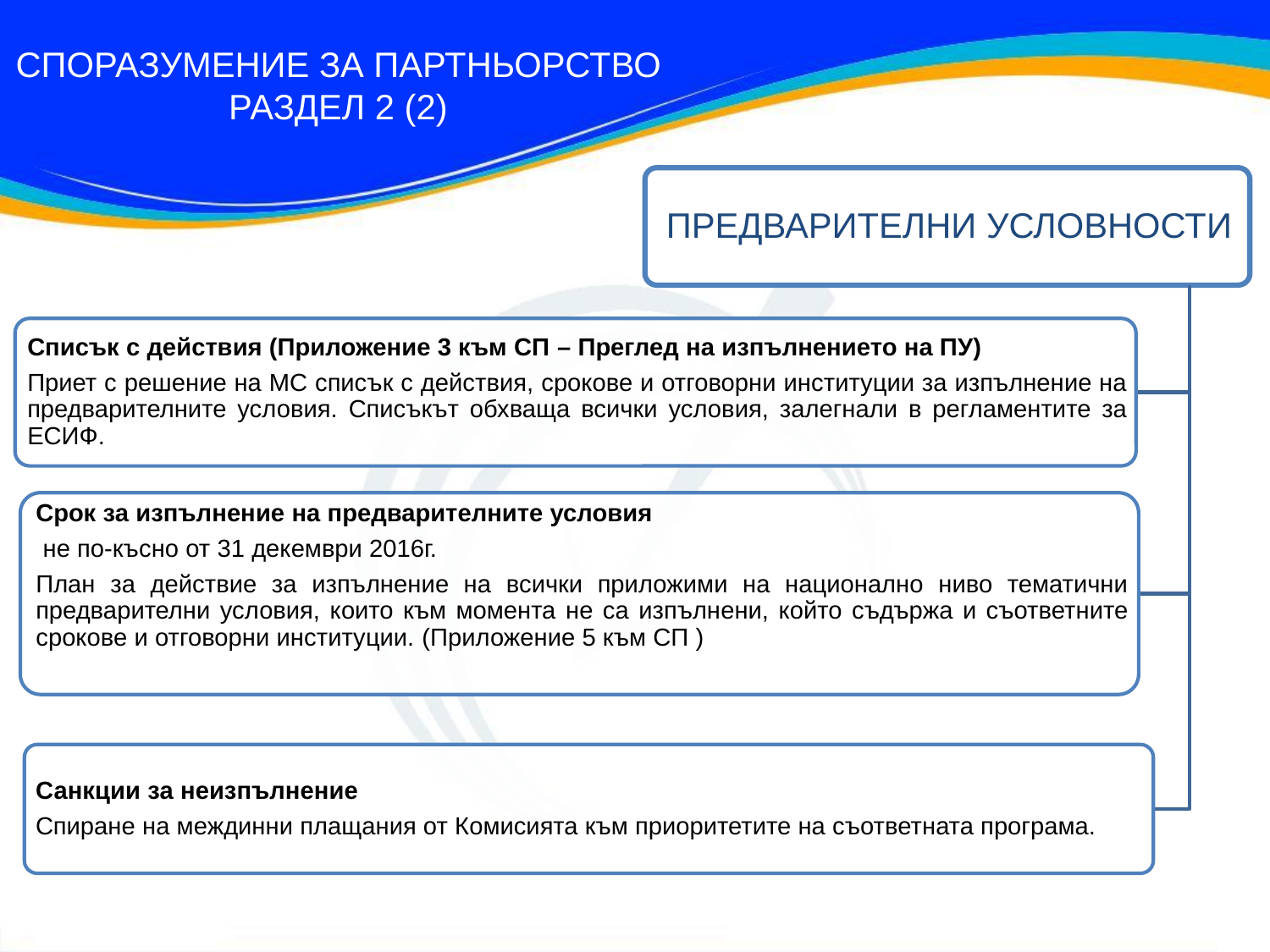

СПОРАЗУМЕНИЕ ЗА ПАРТНЬОРСТВО
РАЗДЕЛ 2 (2)
ПРЕДВАРИТЕЛНИ УСЛОВНОСТИ
Списък с действия (Приложение 3 към СП – Преглед на изпълнението на ПУ)
Приет с решение на МС списък с действия, срокове и отговорни институции за изпълнение на предварителните условия. Списъкът обхваща всички условия, залегнали в регламентите за ЕСИФ.
Санкции за неизпълнение
Спиране на междинни плащания от Комисията към приоритетите на съответната програма.
Срок за изпълнение на предварителните условия
 не по-късно от 31 декември 2016г.
План за действие за изпълнение на всички приложими на национално ниво тематични предварителни условия, които към момента не са изпълнени, който съдържа и съответните срокове и отговорни институции. (Приложение 5 към СП )